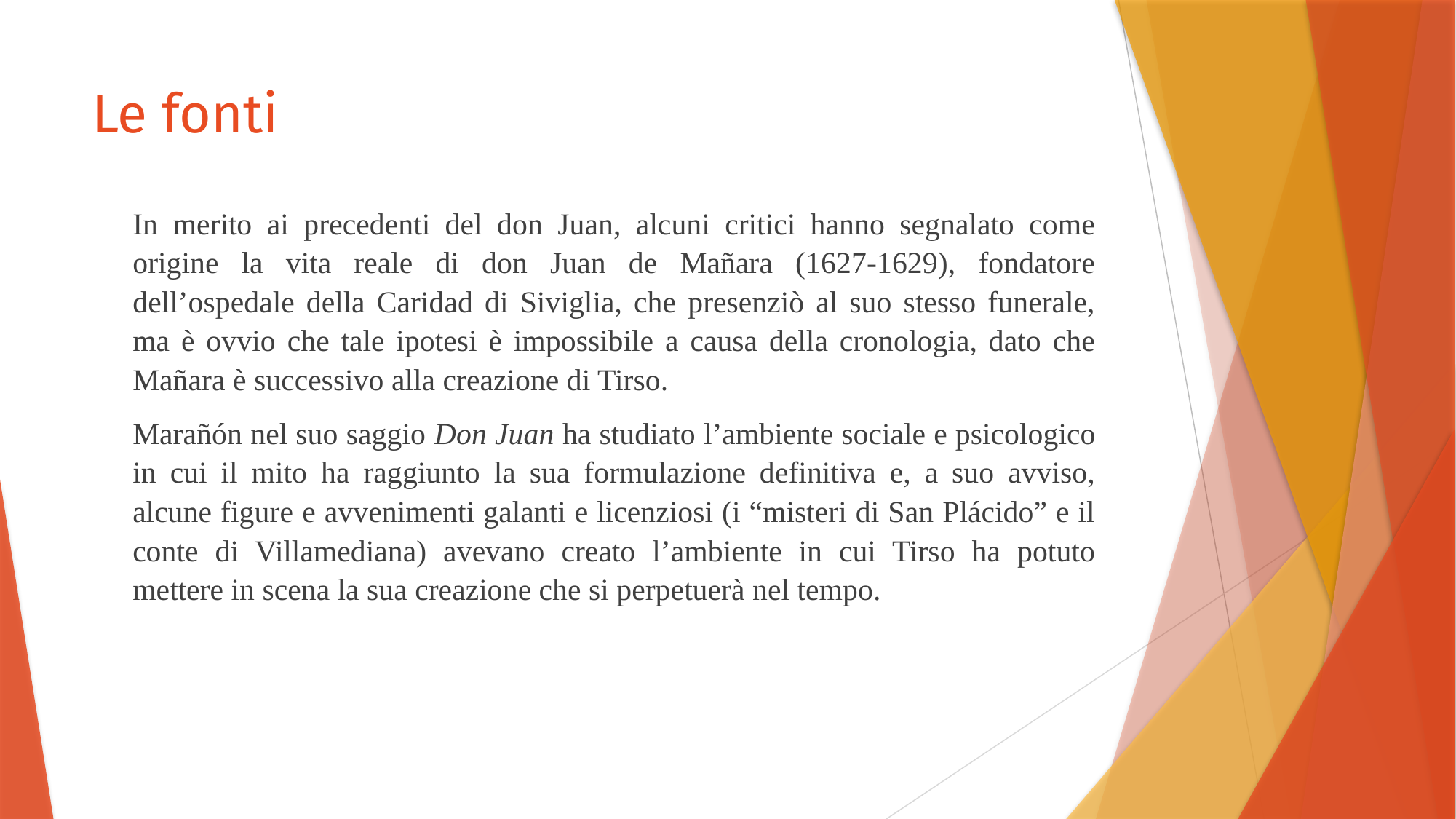

# Le fonti
In merito ai precedenti del don Juan, alcuni critici hanno segnalato come origine la vita reale di don Juan de Mañara (1627-1629), fondatore dell’ospedale della Caridad di Siviglia, che presenziò al suo stesso funerale, ma è ovvio che tale ipotesi è impossibile a causa della cronologia, dato che Mañara è successivo alla creazione di Tirso.
Marañón nel suo saggio Don Juan ha studiato l’ambiente sociale e psicologico in cui il mito ha raggiunto la sua formulazione definitiva e, a suo avviso, alcune figure e avvenimenti galanti e licenziosi (i “misteri di San Plácido” e il conte di Villamediana) avevano creato l’ambiente in cui Tirso ha potuto mettere in scena la sua creazione che si perpetuerà nel tempo.